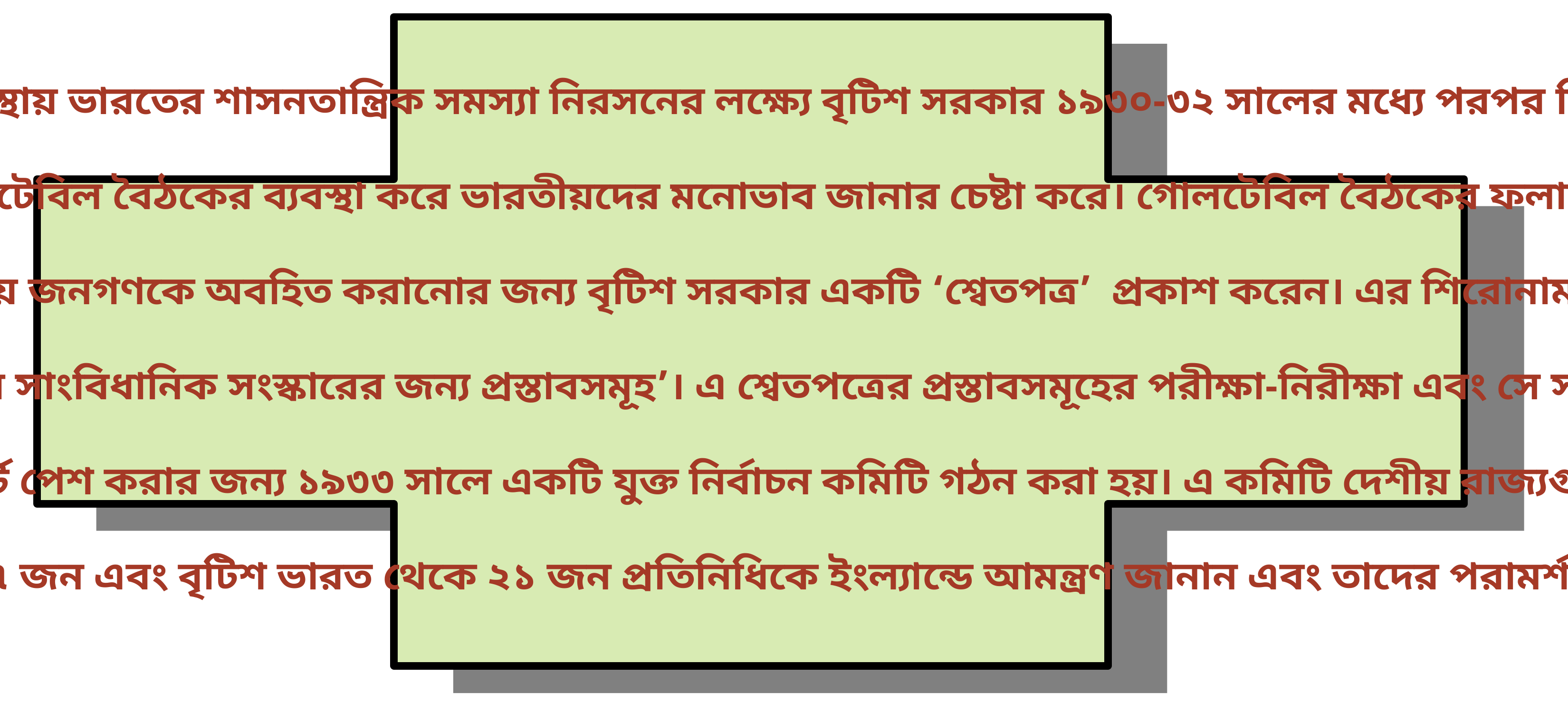

এ অবস্থায় ভারতের শাসনতান্ত্রিক সমস্যা নিরসনের লক্ষ্যে বৃটিশ সরকার ১৯৩০-৩২ সালের মধ্যে পরপর তিনটি

 গোলটেবিল বৈঠকের ব্যবস্থা করে ভারতীয়দের মনোভাব জানার চেষ্টা করে। গোলটেবিল বৈঠকের ফলাফল

ভারতীয় জনগণকে অবহিত করানোর জন্য বৃটিশ সরকার একটি ‘শ্বেতপত্র’  প্রকাশ করেন। এর শিরোনাম ছিল

‘ভারতের সাংবিধানিক সংস্কারের জন্য প্রস্তাবসমূহ’। এ শ্বেতপত্রের প্রস্তাবসমূহের পরীক্ষা-নিরীক্ষা এবং সে সম্পর্কে

রিপোর্ট পেশ করার জন্য ১৯৩৩ সালে একটি যুক্ত নির্বাচন কমিটি গঠন করা হয়। এ কমিটি দেশীয় রাজ্যগুলো

থেকে ৭ জন এবং বৃটিশ ভারত থেকে ২১ জন প্রতিনিধিকে ইংল্যান্ডে আমন্ত্রণ জানান এবং তাদের পরামর্শ নেন।